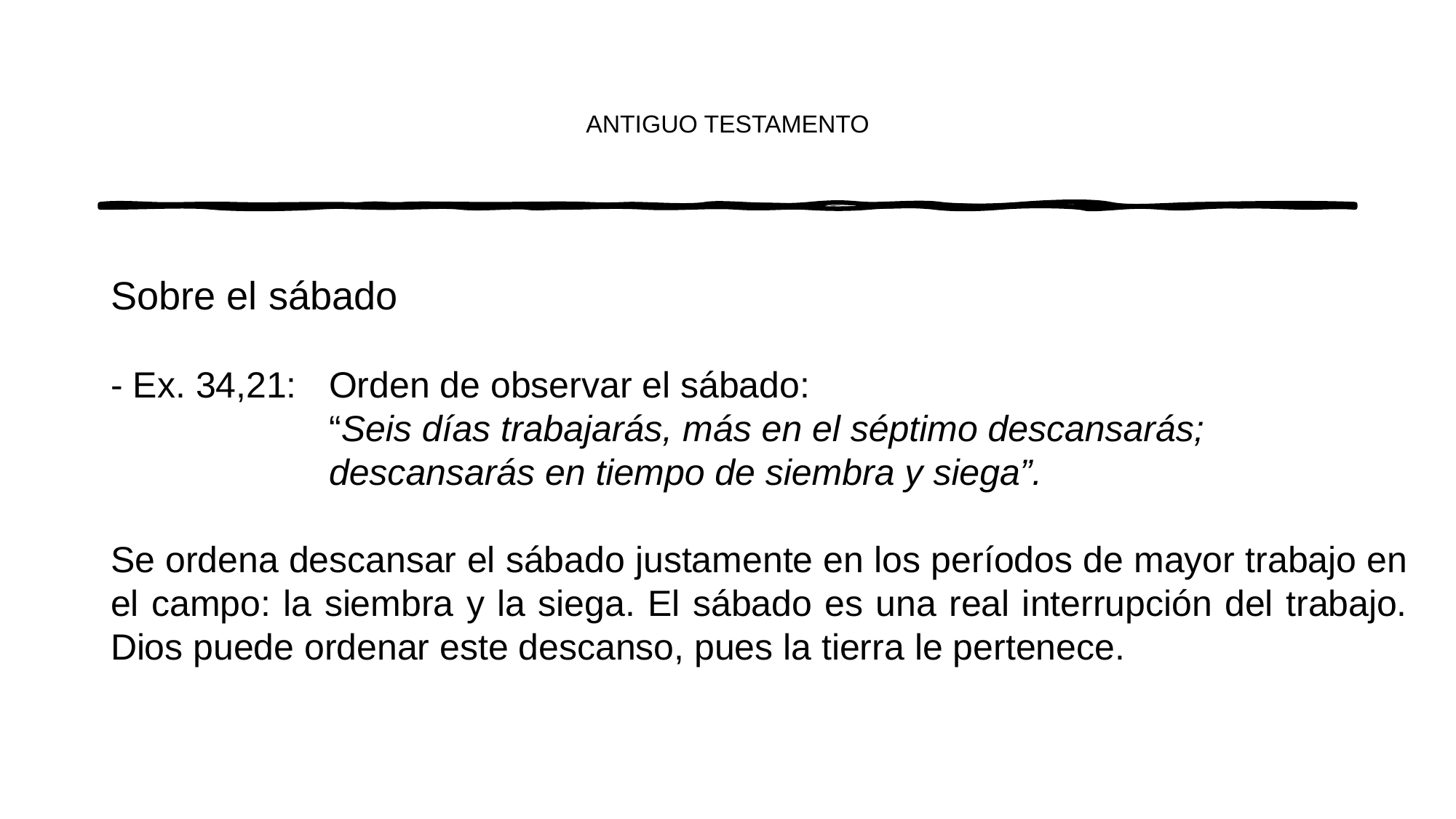

# ANTIGUO TESTAMENTO
Sobre el sábado

- Ex. 34,21:	Orden de observar el sábado:
		“Seis días trabajarás, más en el séptimo descansarás;
		descansarás en tiempo de siembra y siega”.

Se ordena descansar el sábado justamente en los períodos de mayor trabajo en el campo: la siembra y la siega. El sábado es una real interrupción del trabajo. Dios puede ordenar este descanso, pues la tierra le pertenece.